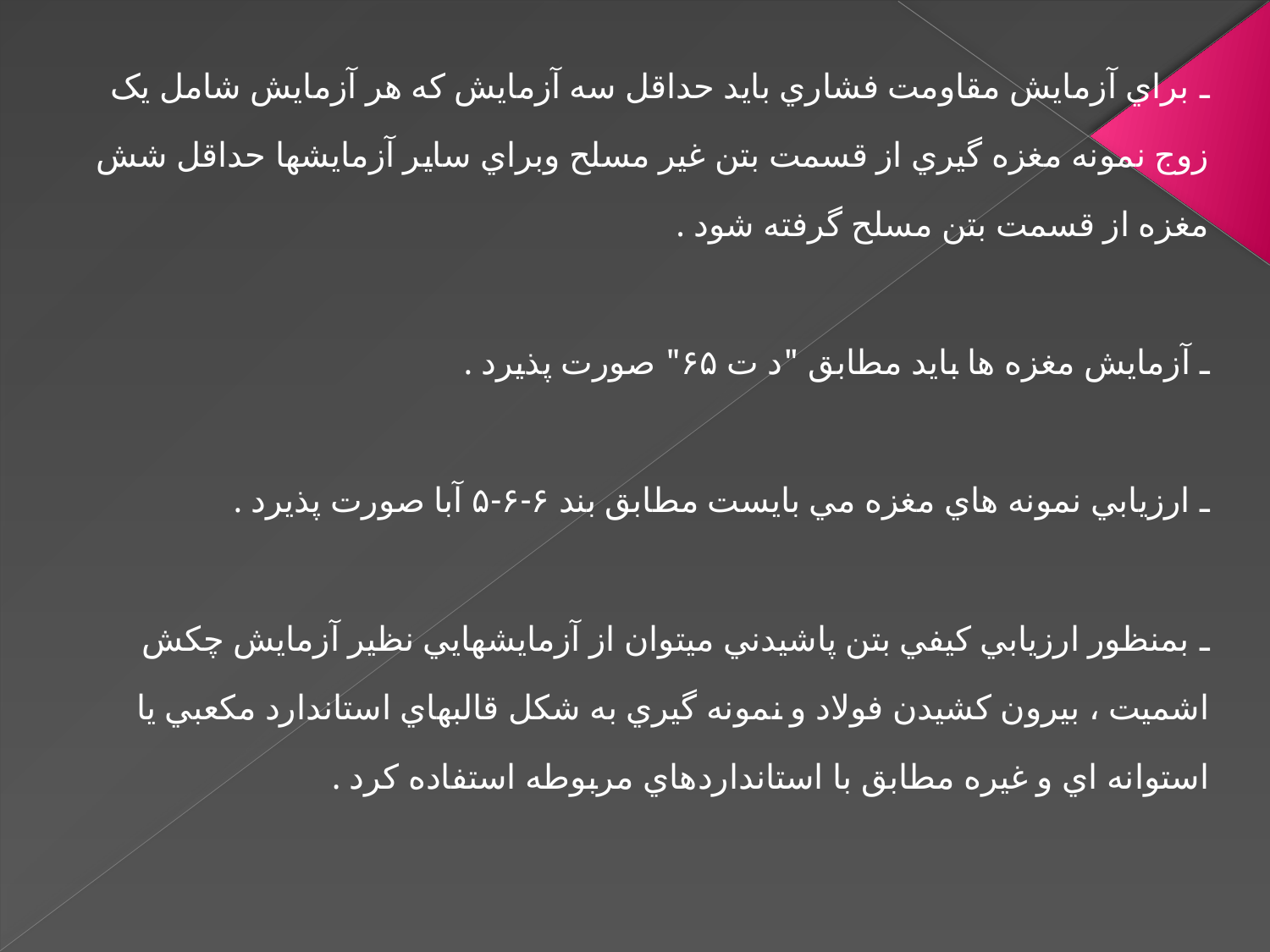

ـ براي آزمايش مقاومت فشاري بايد حداقل سه آزمايش که هر آزمايش شامل يک زوج نمونه مغزه گيري از قسمت بتن غير مسلح وبراي ساير آزمايشها حداقل شش مغزه از قسمت بتن مسلح گرفته شود .
ـ آزمايش مغزه ها بايد مطابق "د ت ۶۵" صورت پذيرد .
ـ ارزيابي نمونه هاي مغزه مي بايست مطابق بند ۶-۶-۵ آبا صورت پذيرد .
ـ بمنظور ارزيابي کيفي بتن پاشيدني ميتوان از آزمايشهايي نظير آزمايش چکش اشميت ، بيرون کشيدن فولاد و نمونه گيري به شکل قالبهاي استاندارد مکعبي يا استوانه اي و غيره مطابق با استانداردهاي مربوطه استفاده کرد .